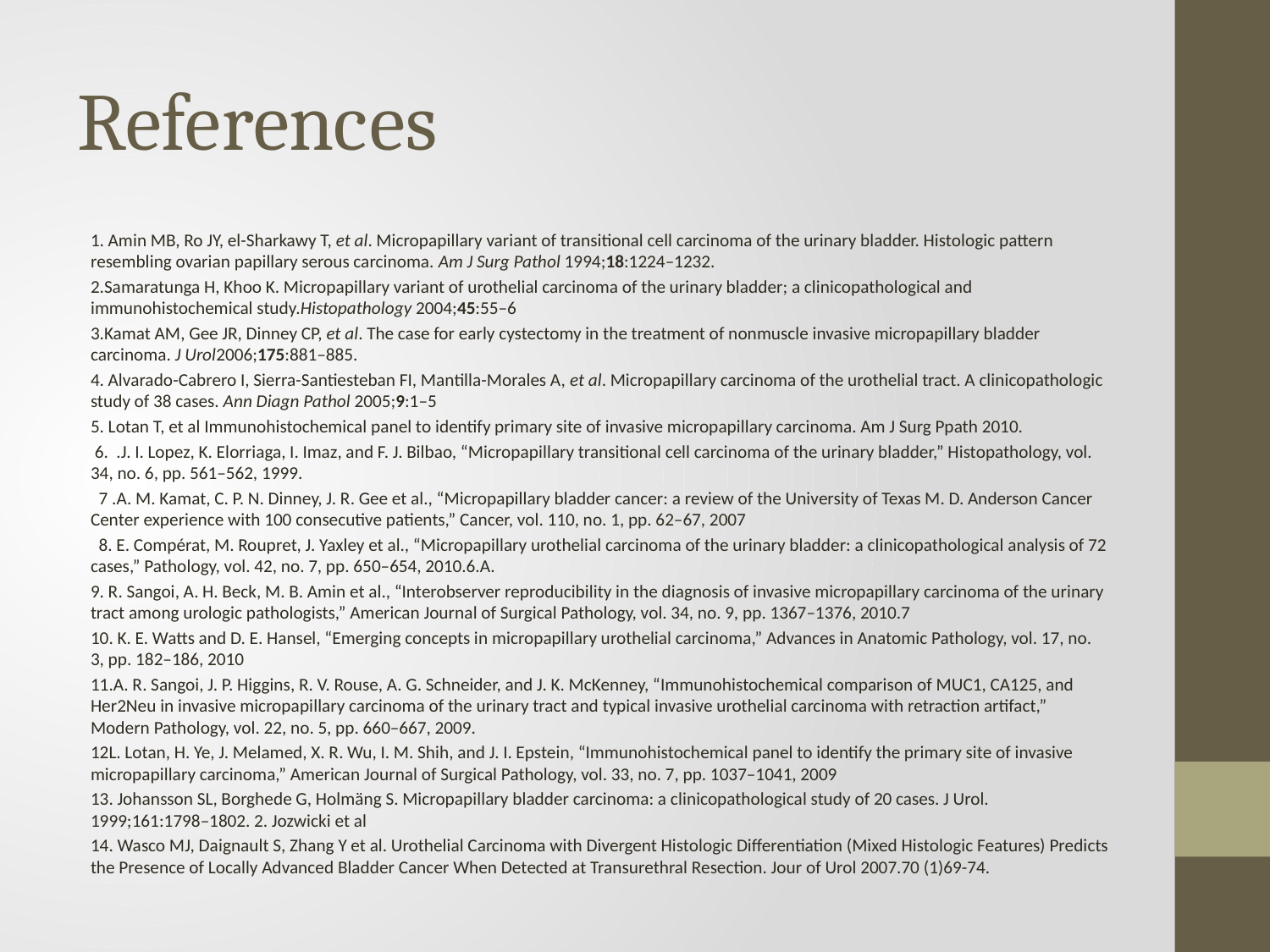

# References
1. Amin MB, Ro JY, el-Sharkawy T, et al. Micropapillary variant of transitional cell carcinoma of the urinary bladder. Histologic pattern resembling ovarian papillary serous carcinoma. Am J Surg Pathol 1994;18:1224–1232.
2.Samaratunga H, Khoo K. Micropapillary variant of urothelial carcinoma of the urinary bladder; a clinicopathological and immunohistochemical study.Histopathology 2004;45:55–6
3.Kamat AM, Gee JR, Dinney CP, et al. The case for early cystectomy in the treatment of nonmuscle invasive micropapillary bladder carcinoma. J Urol2006;175:881–885.
4. Alvarado-Cabrero I, Sierra-Santiesteban FI, Mantilla-Morales A, et al. Micropapillary carcinoma of the urothelial tract. A clinicopathologic study of 38 cases. Ann Diagn Pathol 2005;9:1–5
5. Lotan T, et al Immunohistochemical panel to identify primary site of invasive micropapillary carcinoma. Am J Surg Ppath 2010.
 6.  .J. I. Lopez, K. Elorriaga, I. Imaz, and F. J. Bilbao, “Micropapillary transitional cell carcinoma of the urinary bladder,” Histopathology, vol. 34, no. 6, pp. 561–562, 1999.
  7 .A. M. Kamat, C. P. N. Dinney, J. R. Gee et al., “Micropapillary bladder cancer: a review of the University of Texas M. D. Anderson Cancer Center experience with 100 consecutive patients,” Cancer, vol. 110, no. 1, pp. 62–67, 2007
  8. E. Compérat, M. Roupret, J. Yaxley et al., “Micropapillary urothelial carcinoma of the urinary bladder: a clinicopathological analysis of 72 cases,” Pathology, vol. 42, no. 7, pp. 650–654, 2010.6.A.
9. R. Sangoi, A. H. Beck, M. B. Amin et al., “Interobserver reproducibility in the diagnosis of invasive micropapillary carcinoma of the urinary tract among urologic pathologists,” American Journal of Surgical Pathology, vol. 34, no. 9, pp. 1367–1376, 2010.7
10. K. E. Watts and D. E. Hansel, “Emerging concepts in micropapillary urothelial carcinoma,” Advances in Anatomic Pathology, vol. 17, no. 3, pp. 182–186, 2010
11.A. R. Sangoi, J. P. Higgins, R. V. Rouse, A. G. Schneider, and J. K. McKenney, “Immunohistochemical comparison of MUC1, CA125, and Her2Neu in invasive micropapillary carcinoma of the urinary tract and typical invasive urothelial carcinoma with retraction artifact,” Modern Pathology, vol. 22, no. 5, pp. 660–667, 2009.
12L. Lotan, H. Ye, J. Melamed, X. R. Wu, I. M. Shih, and J. I. Epstein, “Immunohistochemical panel to identify the primary site of invasive micropapillary carcinoma,” American Journal of Surgical Pathology, vol. 33, no. 7, pp. 1037–1041, 2009
13. Johansson SL, Borghede G, Holmäng S. Micropapillary bladder carcinoma: a clinicopathological study of 20 cases. J Urol. 1999;161:1798–1802. 2. Jozwicki et al
14. Wasco MJ, Daignault S, Zhang Y et al. Urothelial Carcinoma with Divergent Histologic Differentiation (Mixed Histologic Features) Predicts the Presence of Locally Advanced Bladder Cancer When Detected at Transurethral Resection. Jour of Urol 2007.70 (1)69-74.